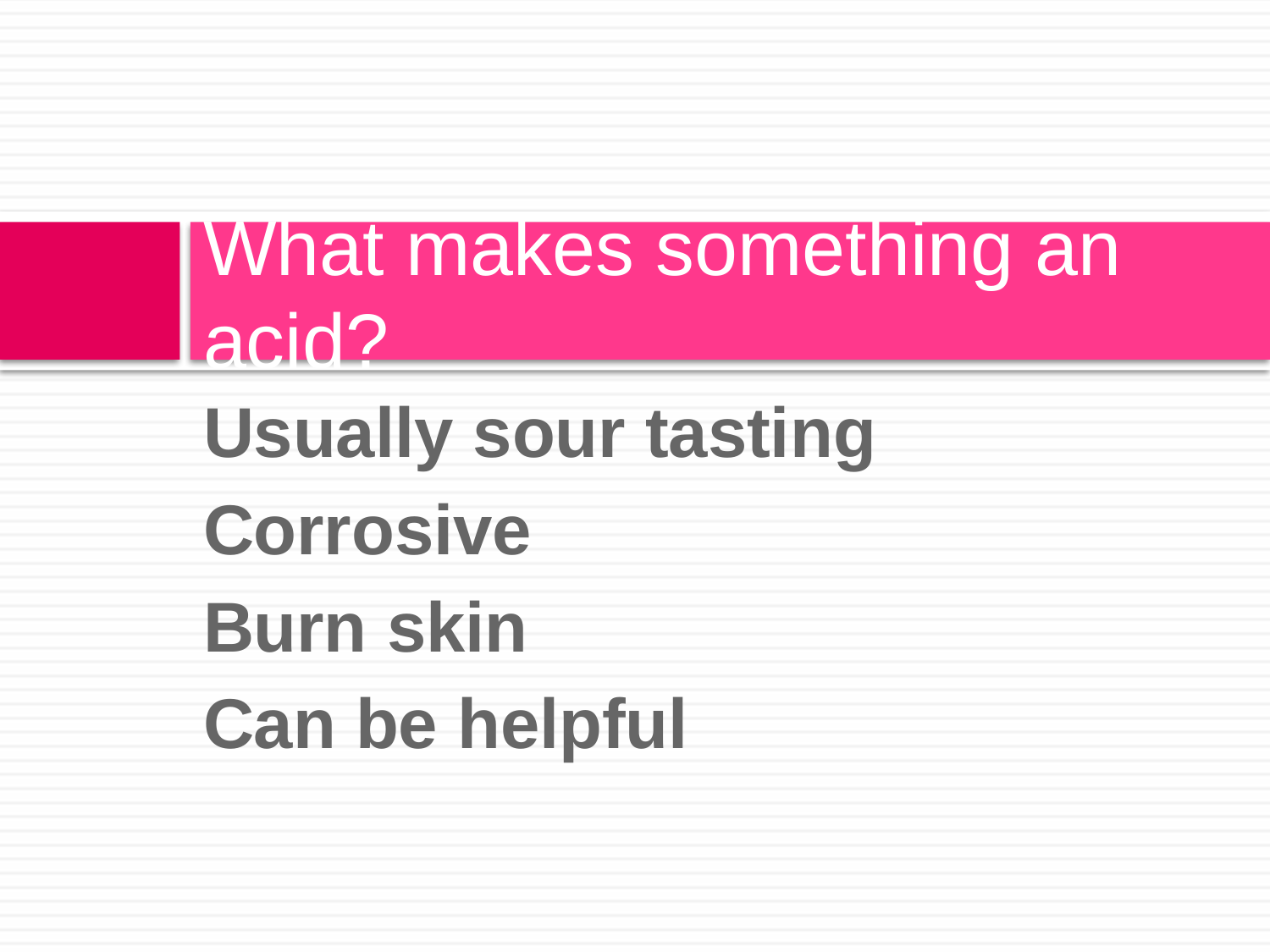

# What makes something an acid?
Usually sour tasting
Corrosive
Burn skin
Can be helpful